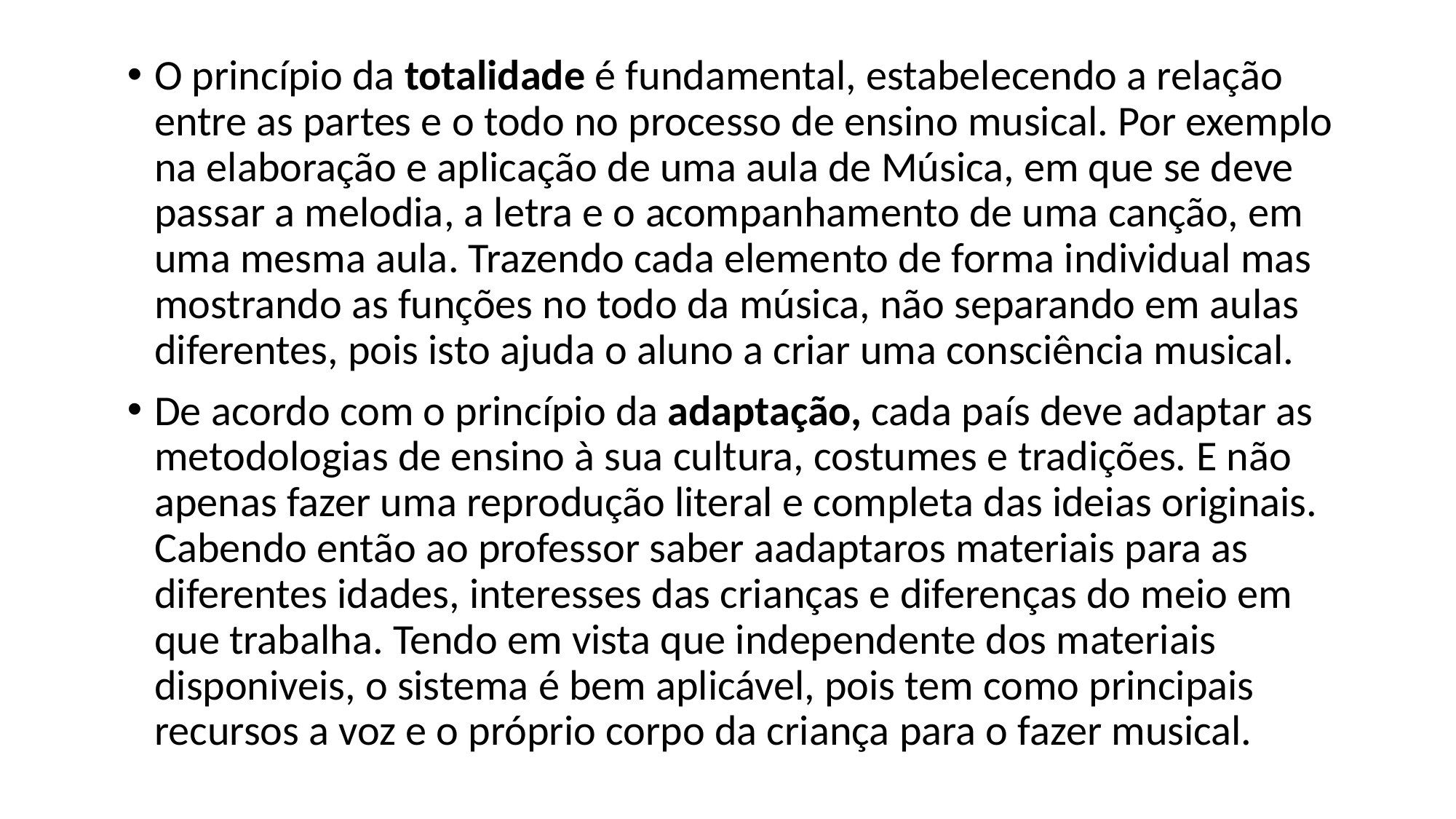

#
O princípio da totalidade é fundamental, estabelecendo a relação entre as partes e o todo no processo de ensino musical. Por exemplo na elaboração e aplicação de uma aula de Música, em que se deve passar a melodia, a letra e o acompanhamento de uma canção, em uma mesma aula. Trazendo cada elemento de forma individual mas mostrando as funções no todo da música, não separando em aulas diferentes, pois isto ajuda o aluno a criar uma consciência musical.
De acordo com o princípio da adaptação, cada país deve adaptar as metodologias de ensino à sua cultura, costumes e tradições. E não apenas fazer uma reprodução literal e completa das ideias originais. Cabendo então ao professor saber aadaptaros materiais para as diferentes idades, interesses das crianças e diferenças do meio em que trabalha. Tendo em vista que independente dos materiais disponiveis, o sistema é bem aplicável, pois tem como principais recursos a voz e o próprio corpo da criança para o fazer musical.